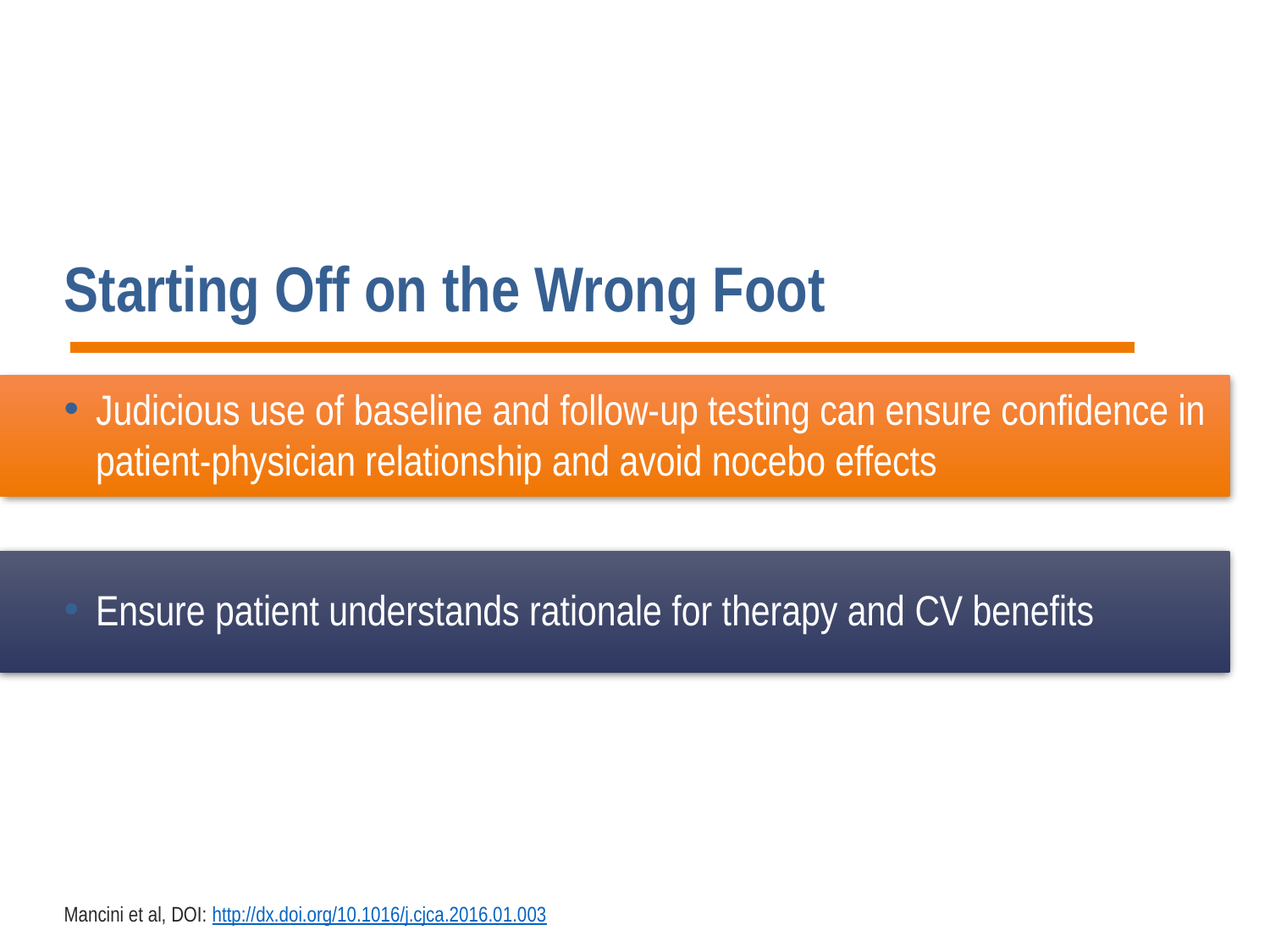

# Starting Off on the Wrong Foot

Judicious use of baseline and follow-up testing can ensure confidence in patient-physician relationship and avoid nocebo effects

Ensure patient understands rationale for therapy and CV benefits
Mancini et al, DOI: http://dx.doi.org/10.1016/j.cjca.2016.01.003